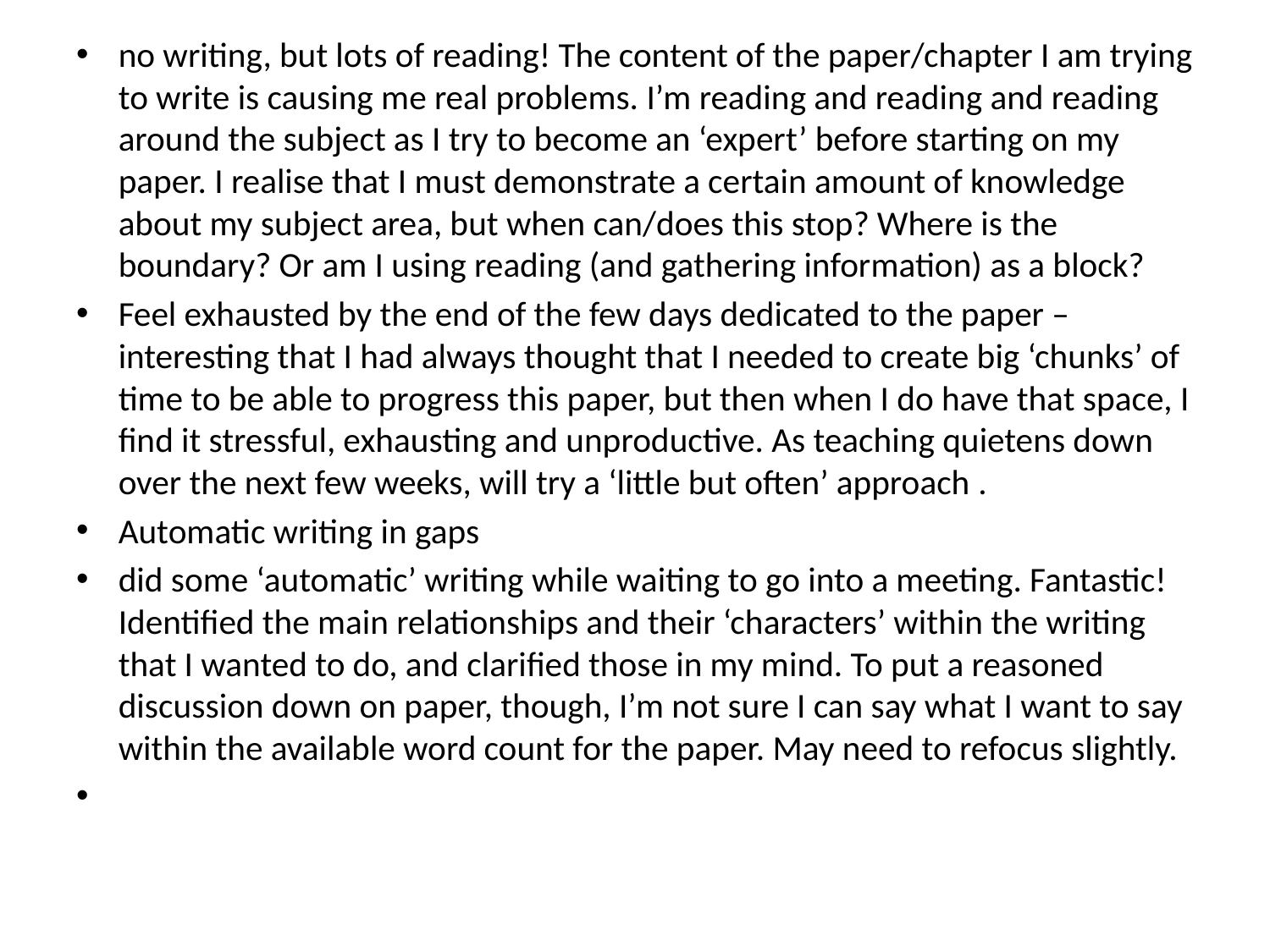

no writing, but lots of reading! The content of the paper/chapter I am trying to write is causing me real problems. I’m reading and reading and reading around the subject as I try to become an ‘expert’ before starting on my paper. I realise that I must demonstrate a certain amount of knowledge about my subject area, but when can/does this stop? Where is the boundary? Or am I using reading (and gathering information) as a block?
Feel exhausted by the end of the few days dedicated to the paper – interesting that I had always thought that I needed to create big ‘chunks’ of time to be able to progress this paper, but then when I do have that space, I find it stressful, exhausting and unproductive. As teaching quietens down over the next few weeks, will try a ‘little but often’ approach .
Automatic writing in gaps
did some ‘automatic’ writing while waiting to go into a meeting. Fantastic! Identified the main relationships and their ‘characters’ within the writing that I wanted to do, and clarified those in my mind. To put a reasoned discussion down on paper, though, I’m not sure I can say what I want to say within the available word count for the paper. May need to refocus slightly.

#